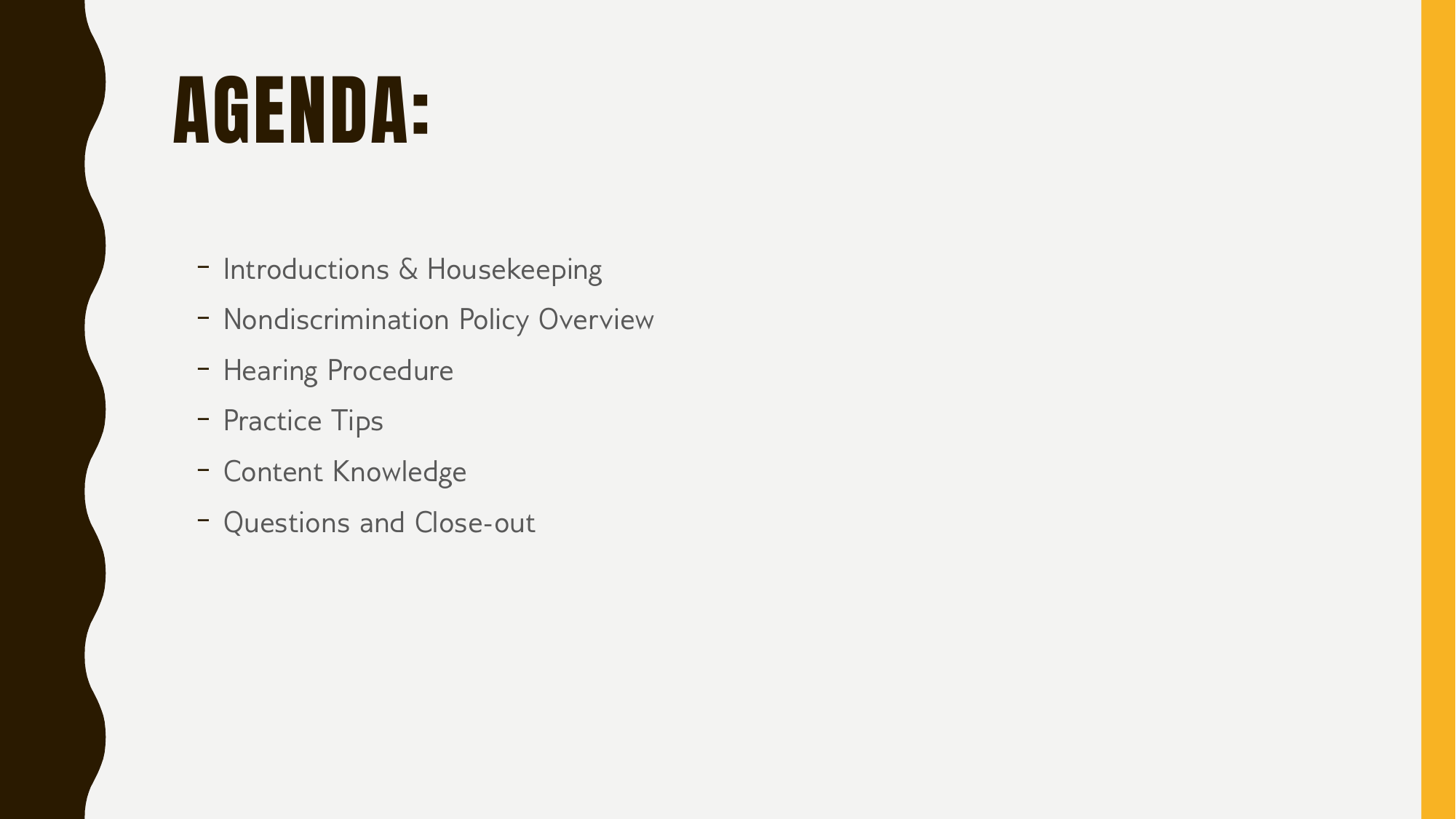

# Agenda:
Introductions & Housekeeping
Nondiscrimination Policy Overview
Hearing Procedure
Practice Tips
Content Knowledge
Questions and Close-out